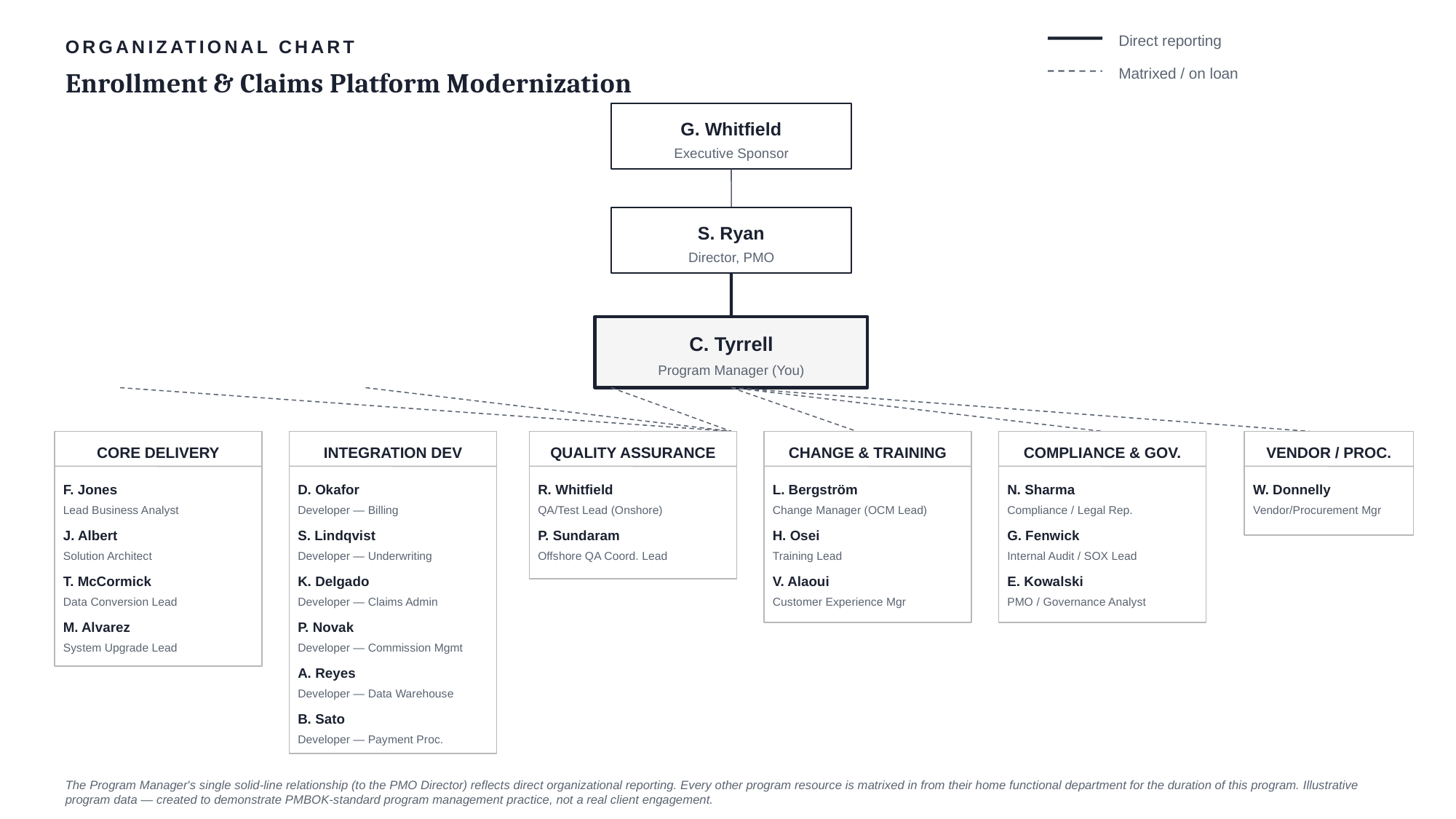

Direct reporting
ORGANIZATIONAL CHART

Matrixed / on loan
Enrollment & Claims Platform Modernization

G. Whitfield
Executive Sponsor

S. Ryan
Director, PMO

C. Tyrrell
Program Manager (You)

CORE DELIVERY
INTEGRATION DEV
QUALITY ASSURANCE
CHANGE & TRAINING
COMPLIANCE & GOV.
VENDOR / PROC.

F. Jones
D. Okafor
R. Whitfield
L. Bergström
N. Sharma
W. Donnelly
Lead Business Analyst
Developer — Billing
QA/Test Lead (Onshore)
Change Manager (OCM Lead)
Compliance / Legal Rep.
Vendor/Procurement Mgr
J. Albert
S. Lindqvist
P. Sundaram
H. Osei
G. Fenwick
Solution Architect
Developer — Underwriting
Offshore QA Coord. Lead
Training Lead
Internal Audit / SOX Lead
T. McCormick
K. Delgado
V. Alaoui
E. Kowalski
Data Conversion Lead
Developer — Claims Admin
Customer Experience Mgr
PMO / Governance Analyst
M. Alvarez
P. Novak
System Upgrade Lead
Developer — Commission Mgmt
A. Reyes
Developer — Data Warehouse
B. Sato
Developer — Payment Proc.
The Program Manager's single solid-line relationship (to the PMO Director) reflects direct organizational reporting. Every other program resource is matrixed in from their home functional department for the duration of this program. Illustrative program data — created to demonstrate PMBOK-standard program management practice, not a real client engagement.